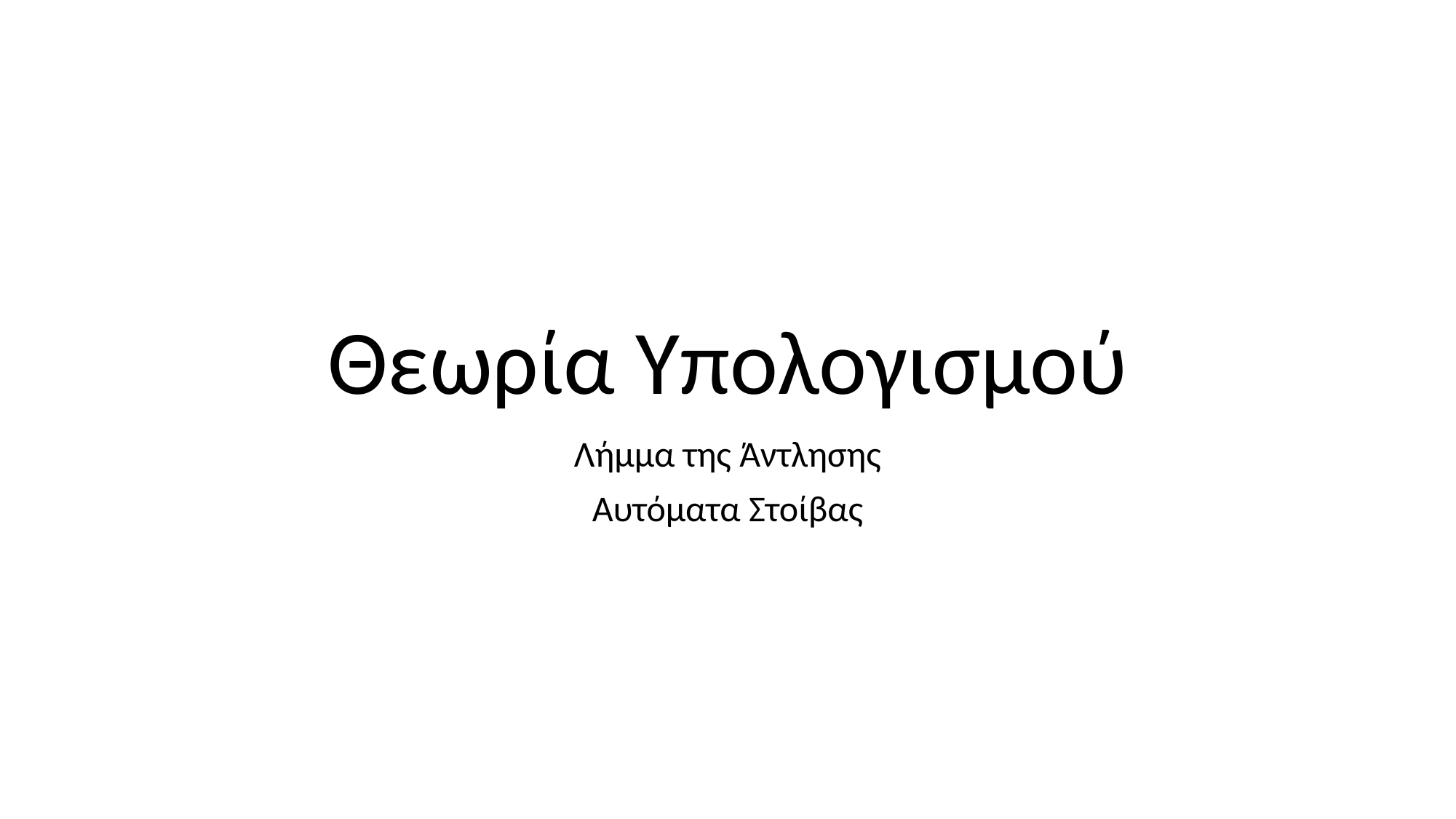

# Θεωρία Υπολογισμού
Λήμμα της Άντλησης
Αυτόματα Στοίβας